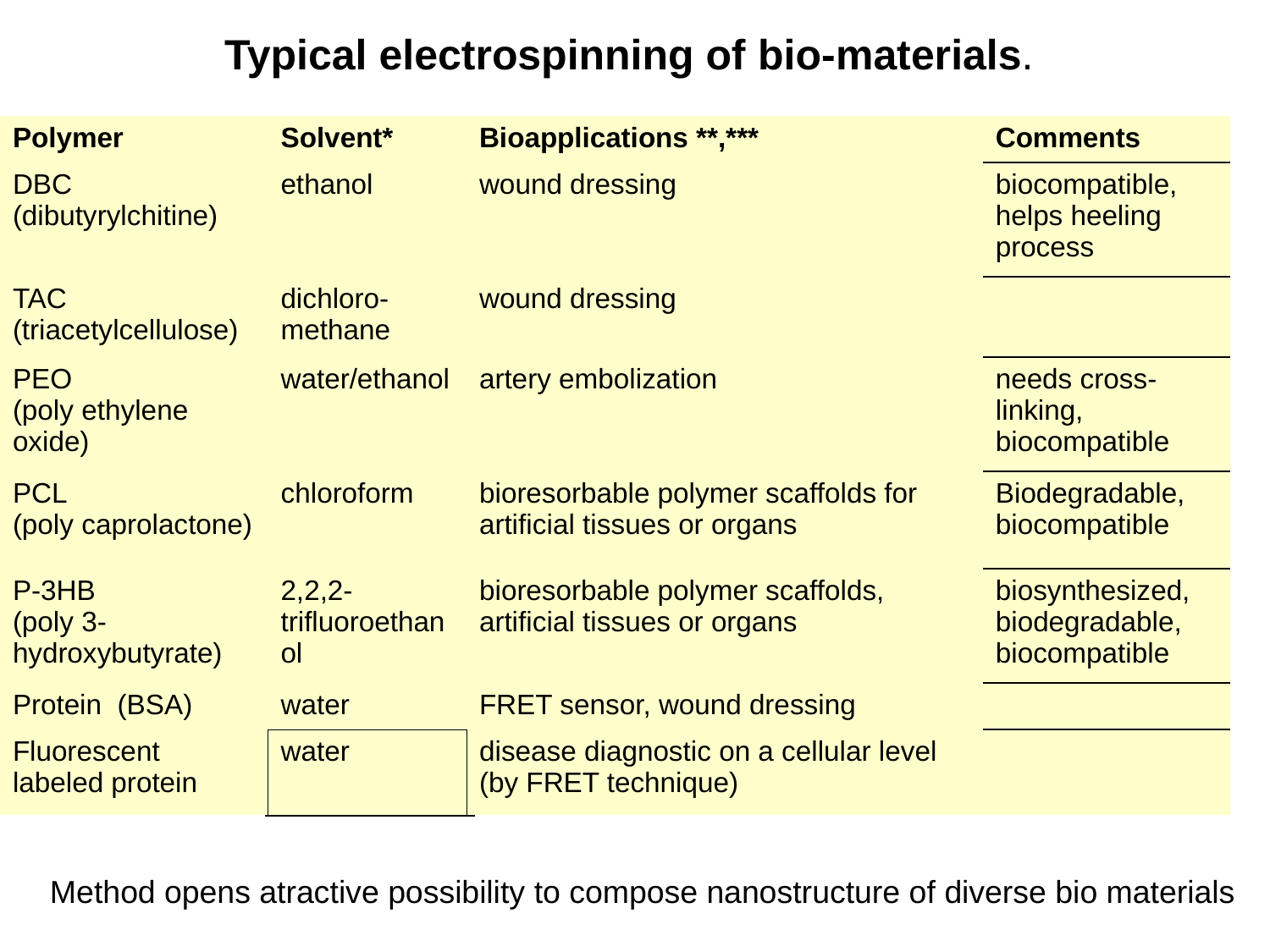

Typical electrospinning of bio-materials.
| Polymer | Solvent\* | Bioapplications \*\*,\*\*\* | Comments |
| --- | --- | --- | --- |
| DBC (dibutyrylchitine) | ethanol | wound dressing | biocompatible, helps heeling process |
| TAC (triacetylcellulose) | dichloro-methane | wound dressing |  |
| PEO (poly ethylene oxide) | water/ethanol | artery embolization | needs cross-linking, biocompatible |
| PCL (poly caprolactone) | chloroform | bioresorbable polymer scaffolds for artificial tissues or organs | Biodegradable, biocompatible |
| P-3HB (poly 3-hydroxybutyrate) | 2,2,2-trifluoroethanol | bioresorbable polymer scaffolds, artificial tissues or organs | biosynthesized, biodegradable, biocompatible |
| Protein (BSA) | water | FRET sensor, wound dressing |  |
| Fluorescent labeled protein | water | disease diagnostic on a cellular level (by FRET technique) |  |
Method opens atractive possibility to compose nanostructure of diverse bio materials